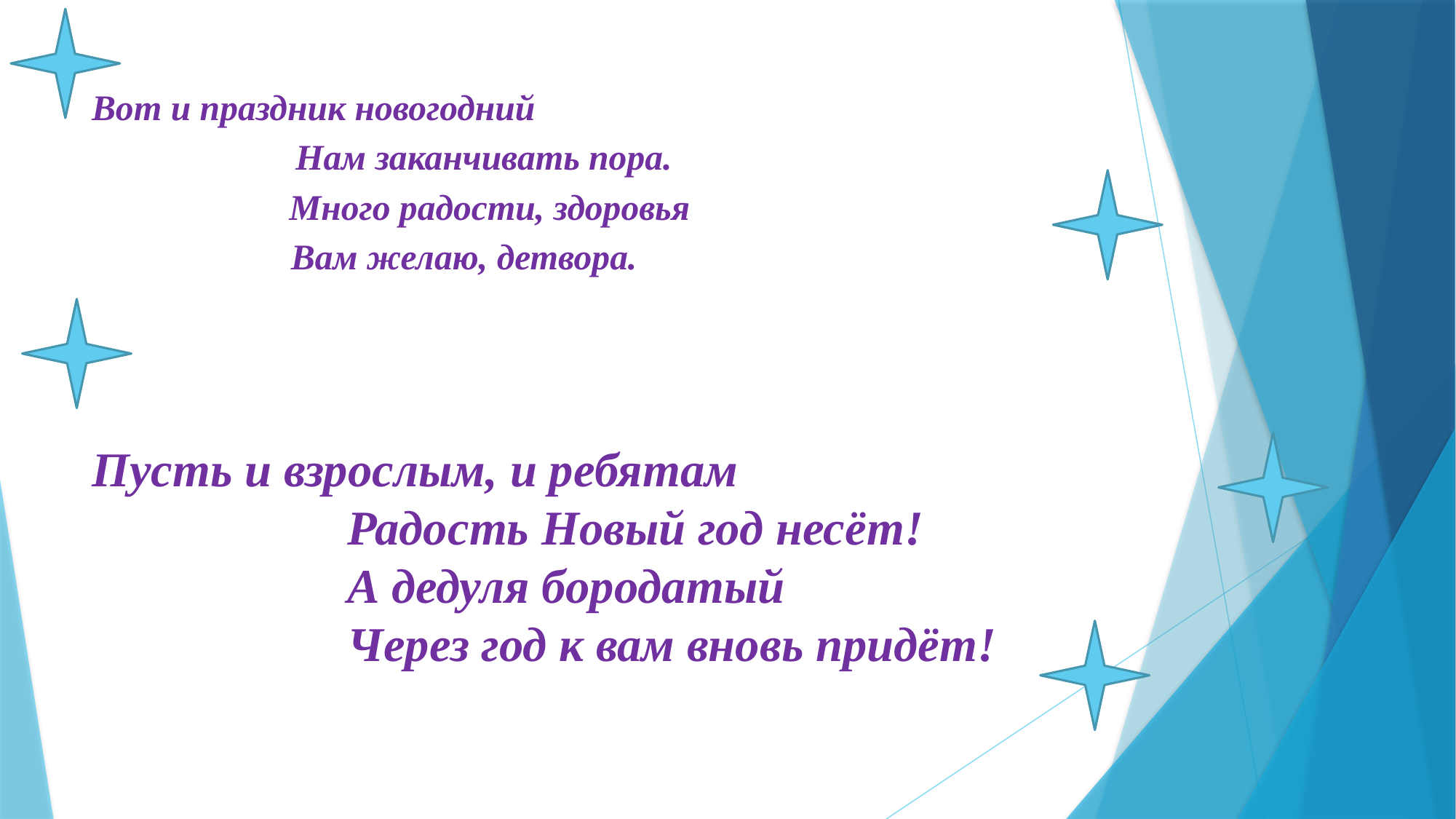

# Вот и праздник новогодний Нам заканчивать пора. Много радости, здоровья Вам желаю, детвора.

Пусть и взрослым, и ребятам
                     Радость Новый год несёт!
                     А дедуля бородатый
                     Через год к вам вновь придёт!